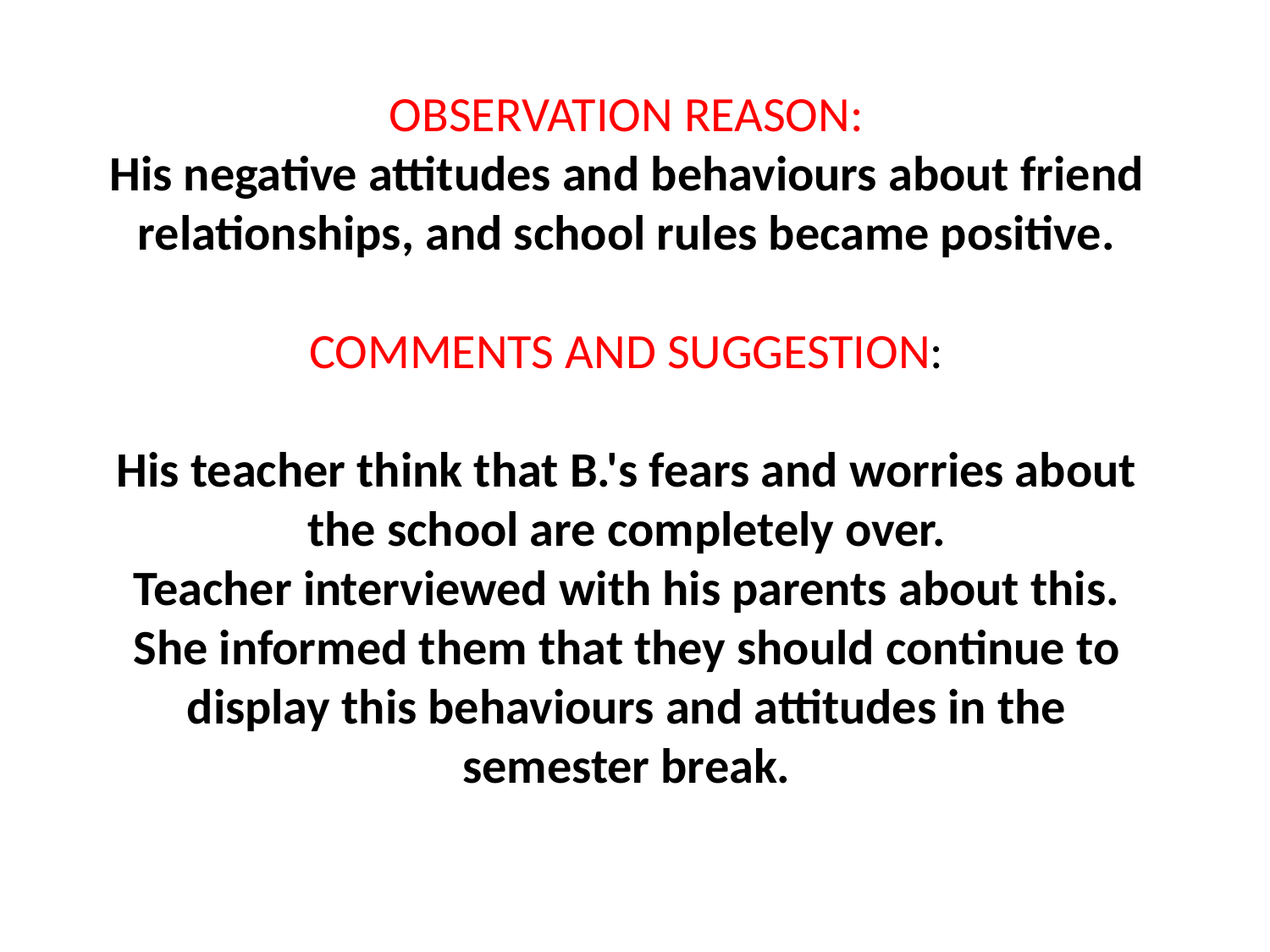

OBSERVATION REASON:
His negative attitudes and behaviours about friend relationships, and school rules became positive.

COMMENTS AND SUGGESTION:

His teacher think that B.'s fears and worries about the school are completely over.
Teacher interviewed with his parents about this.
She informed them that they should continue to display this behaviours and attitudes in the semester break.